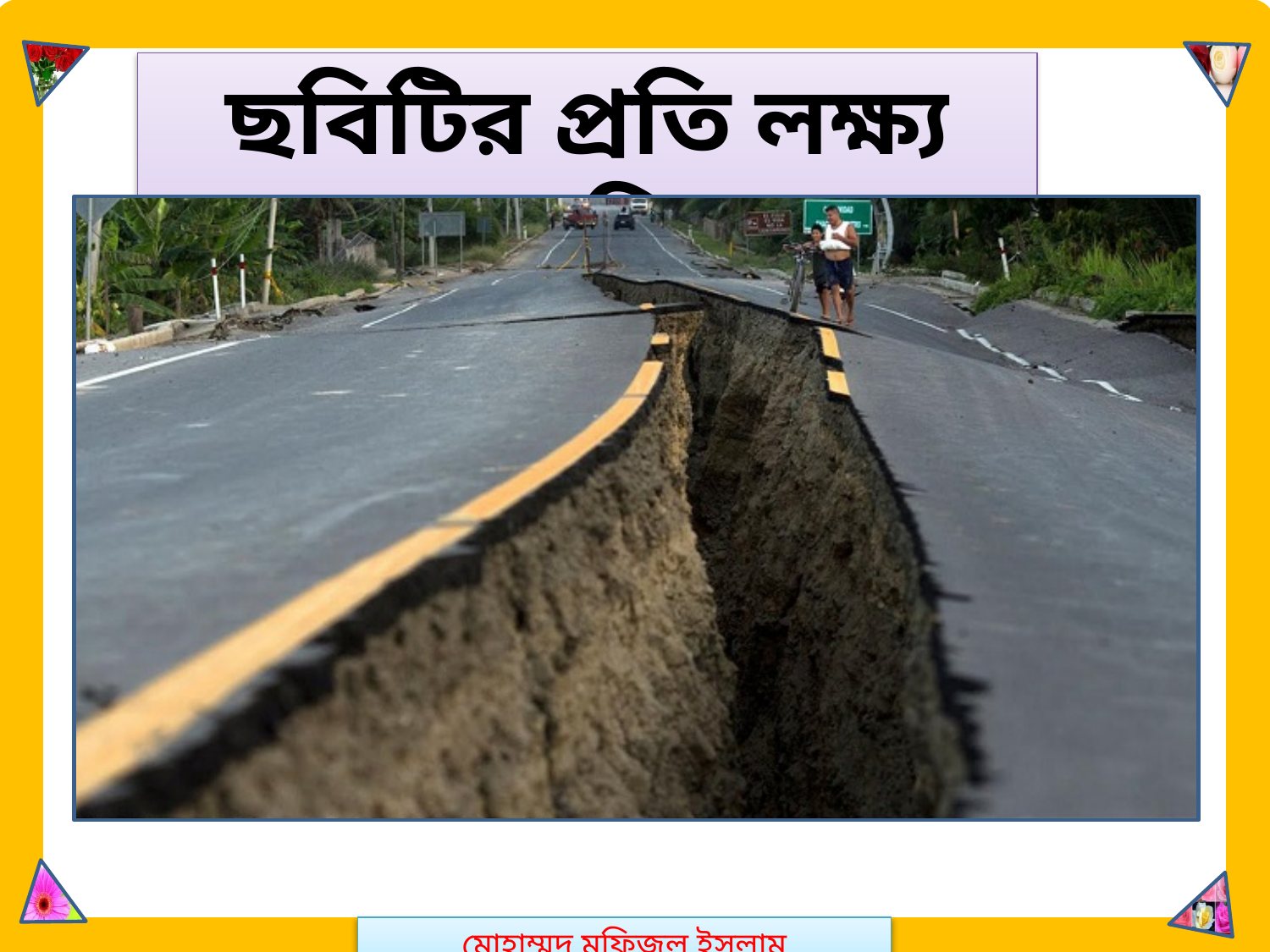

মোহাম্মদ মফিজুল ইসলাম

ছবিটির প্রতি লক্ষ্য করি